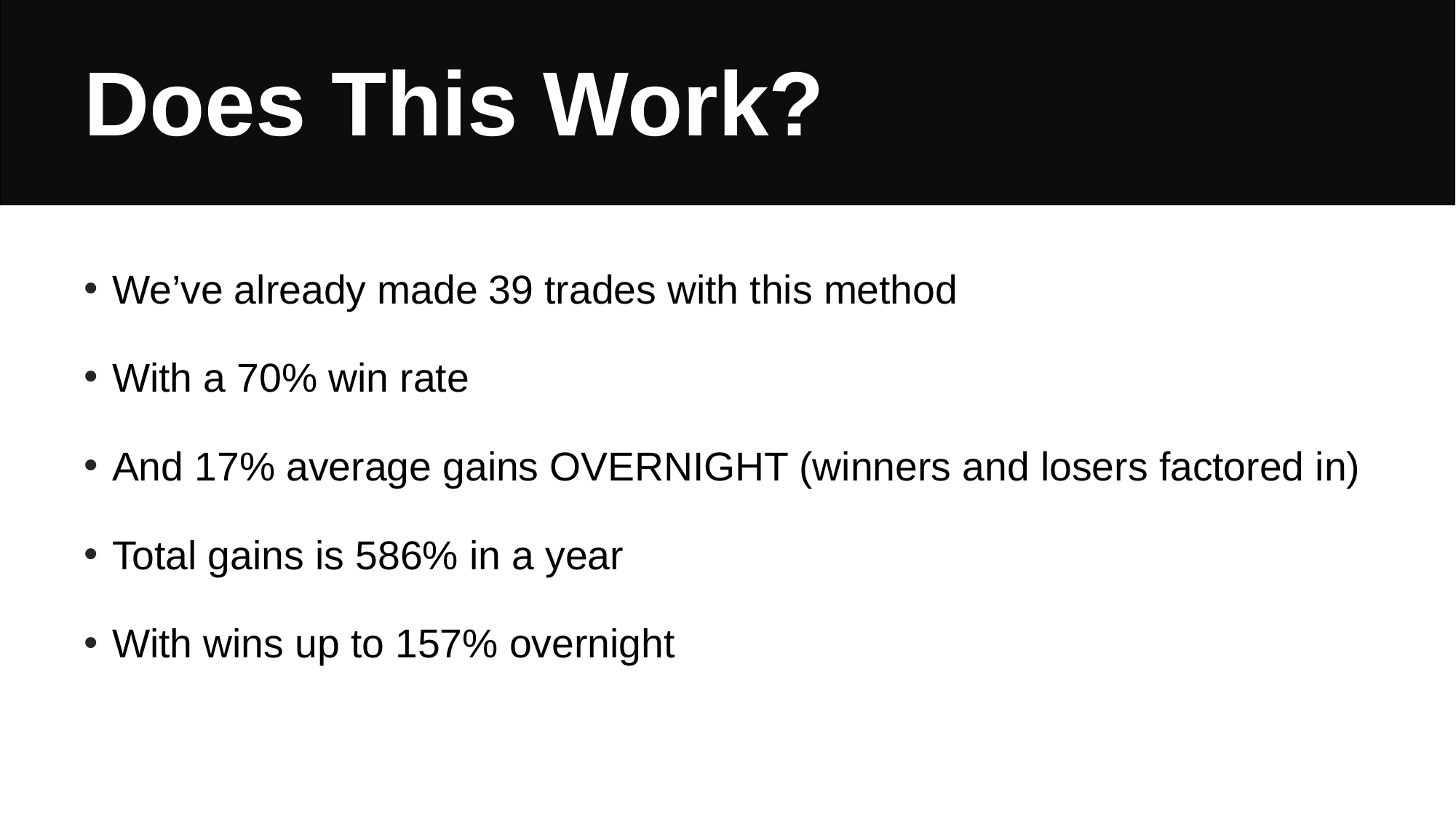

Does This Work?
We’ve already made 39 trades with this method
With a 70% win rate
And 17% average gains OVERNIGHT (winners and losers factored in)
Total gains is 586% in a year
With wins up to 157% overnight